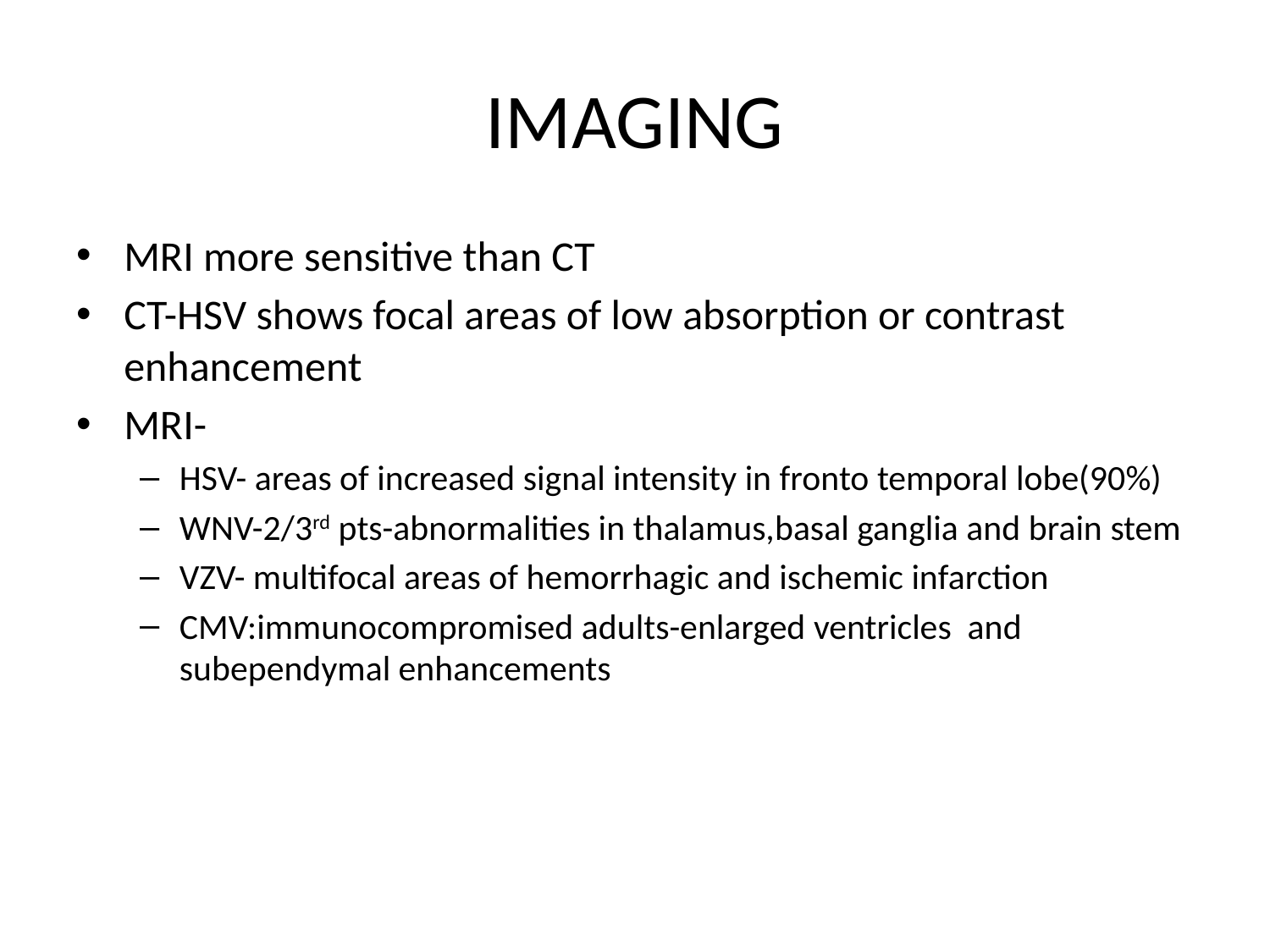

# IMAGING
MRI more sensitive than CT
CT-HSV shows focal areas of low absorption or contrast enhancement
MRI-
HSV- areas of increased signal intensity in fronto temporal lobe(90%)
WNV-2/3rd pts-abnormalities in thalamus,basal ganglia and brain stem
VZV- multifocal areas of hemorrhagic and ischemic infarction
CMV:immunocompromised adults-enlarged ventricles  and subependymal enhancements